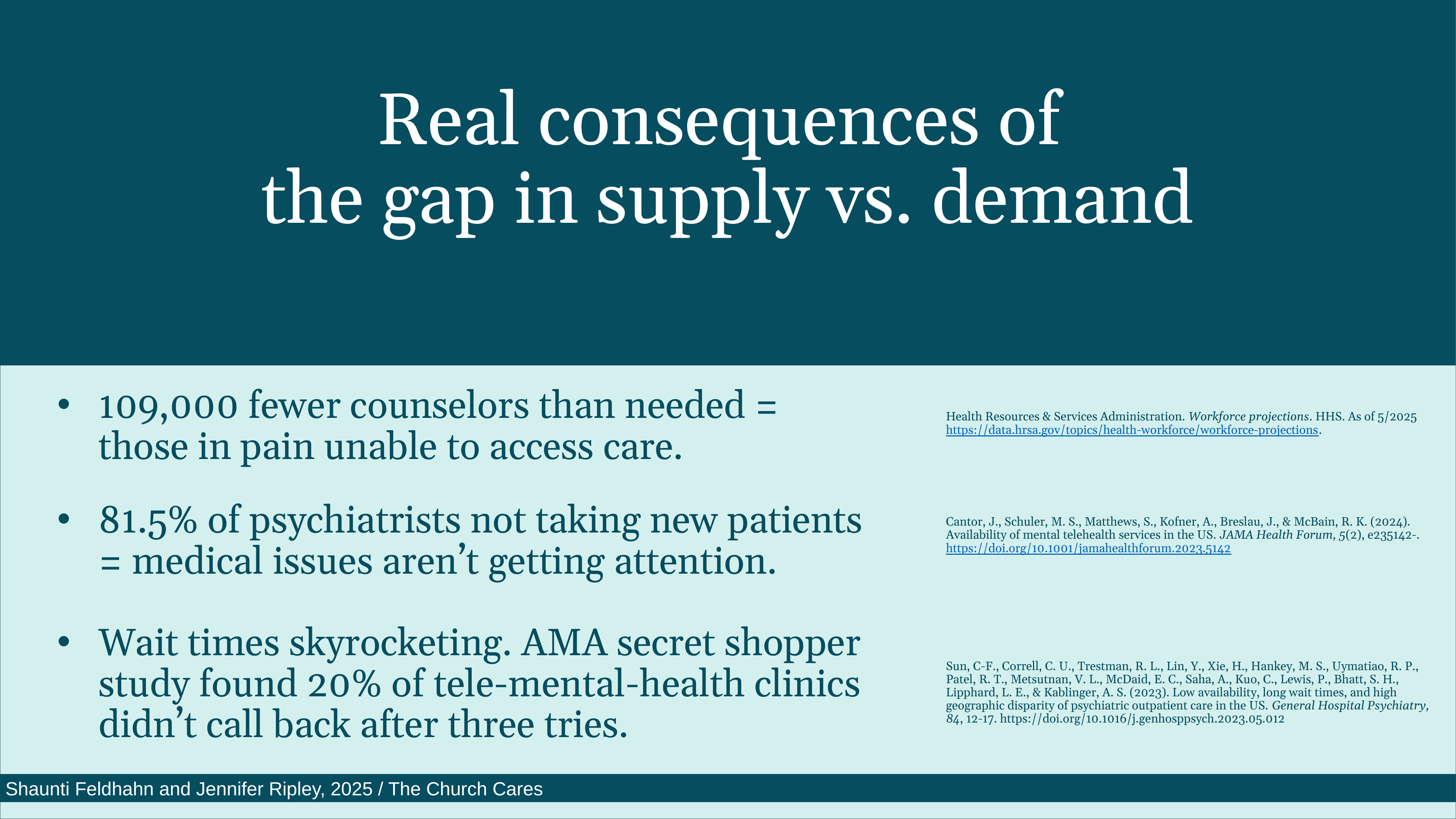

Real consequences of
the gap in supply vs. demand

109,000 fewer counselors than needed = those in pain unable to access care.

81.5% of psychiatrists not taking new patients = medical issues aren’t getting attention.

Wait times skyrocketing. AMA secret shopper study found 20% of tele-mental-health clinics didn’t call back after three tries.
Health Resources & Services Administration. Workforce projections. HHS. As of 5/2025 https://data.hrsa.gov/topics/health-workforce/workforce-projections.

Cantor, J., Schuler, M. S., Matthews, S., Kofner, A., Breslau, J., & McBain, R. K. (2024). Availability of mental telehealth services in the US. JAMA Health Forum, 5(2), e235142-. https://doi.org/10.1001/jamahealthforum.2023.5142

Sun, C-F., Correll, C. U., Trestman, R. L., Lin, Y., Xie, H., Hankey, M. S., Uymatiao, R. P., Patel, R. T., Metsutnan, V. L., McDaid, E. C., Saha, A., Kuo, C., Lewis, P., Bhatt, S. H., Lipphard, L. E., & Kablinger, A. S. (2023). Low availability, long wait times, and high geographic disparity of psychiatric outpatient care in the US. General Hospital Psychiatry, 84, 12-17. https://doi.org/10.1016/j.genhosppsych.2023.05.012
Shaunti Feldhahn and Jennifer Ripley, 2025 / The Church Cares